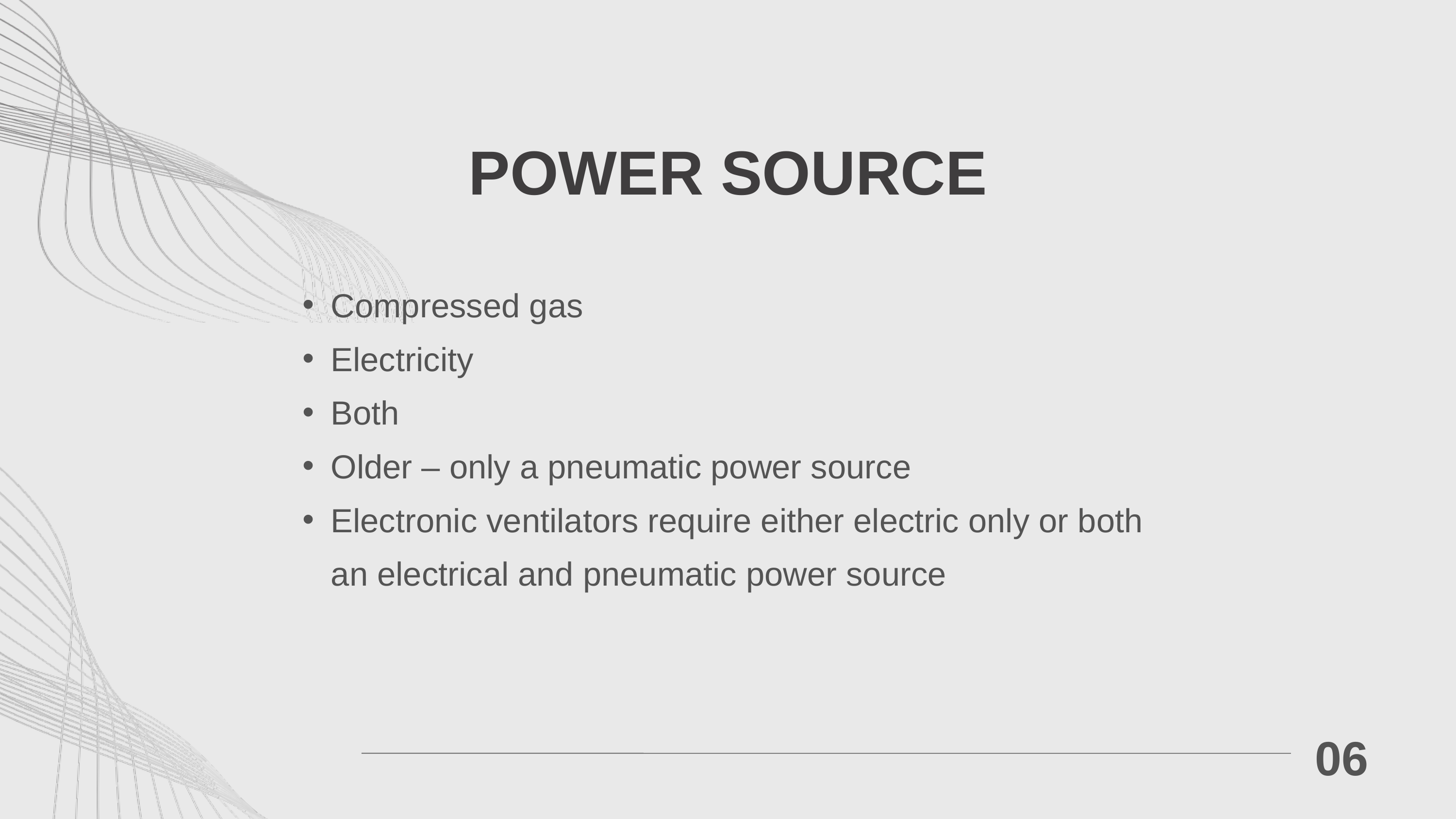

POWER SOURCE
Compressed gas
Electricity
Both
Older – only a pneumatic power source
Electronic ventilators require either electric only or both an electrical and pneumatic power source

06